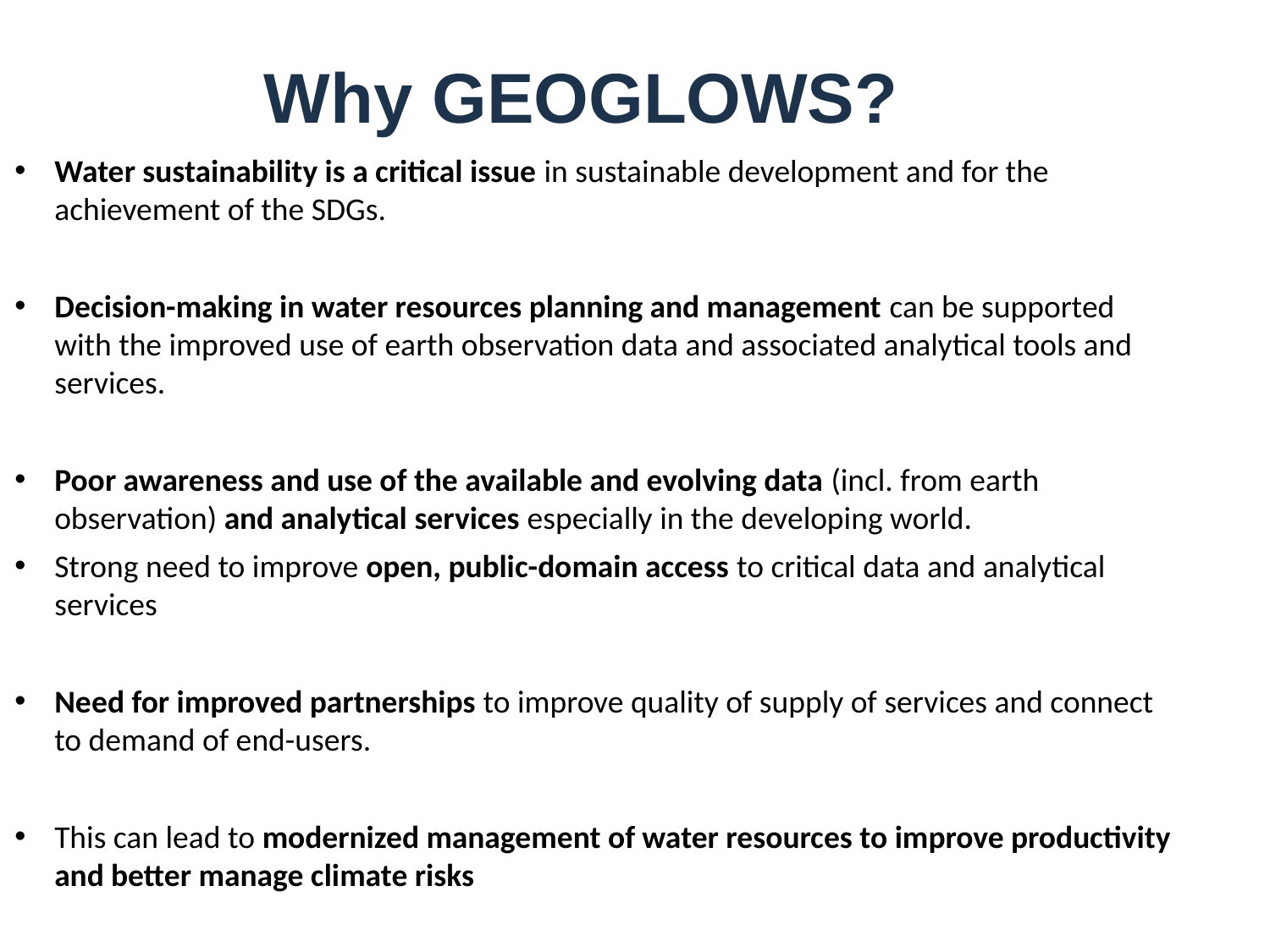

Why GEOGLOWS?
Water sustainability is a critical issue in sustainable development and for the achievement of the SDGs.

Decision-making in water resources planning and management can be supported with the improved use of earth observation data and associated analytical tools and services.

Poor awareness and use of the available and evolving data (incl. from earth observation) and analytical services especially in the developing world.
Strong need to improve open, public-domain access to critical data and analytical services

Need for improved partnerships to improve quality of supply of services and connect to demand of end-users.

This can lead to modernized management of water resources to improve productivity and better manage climate risks